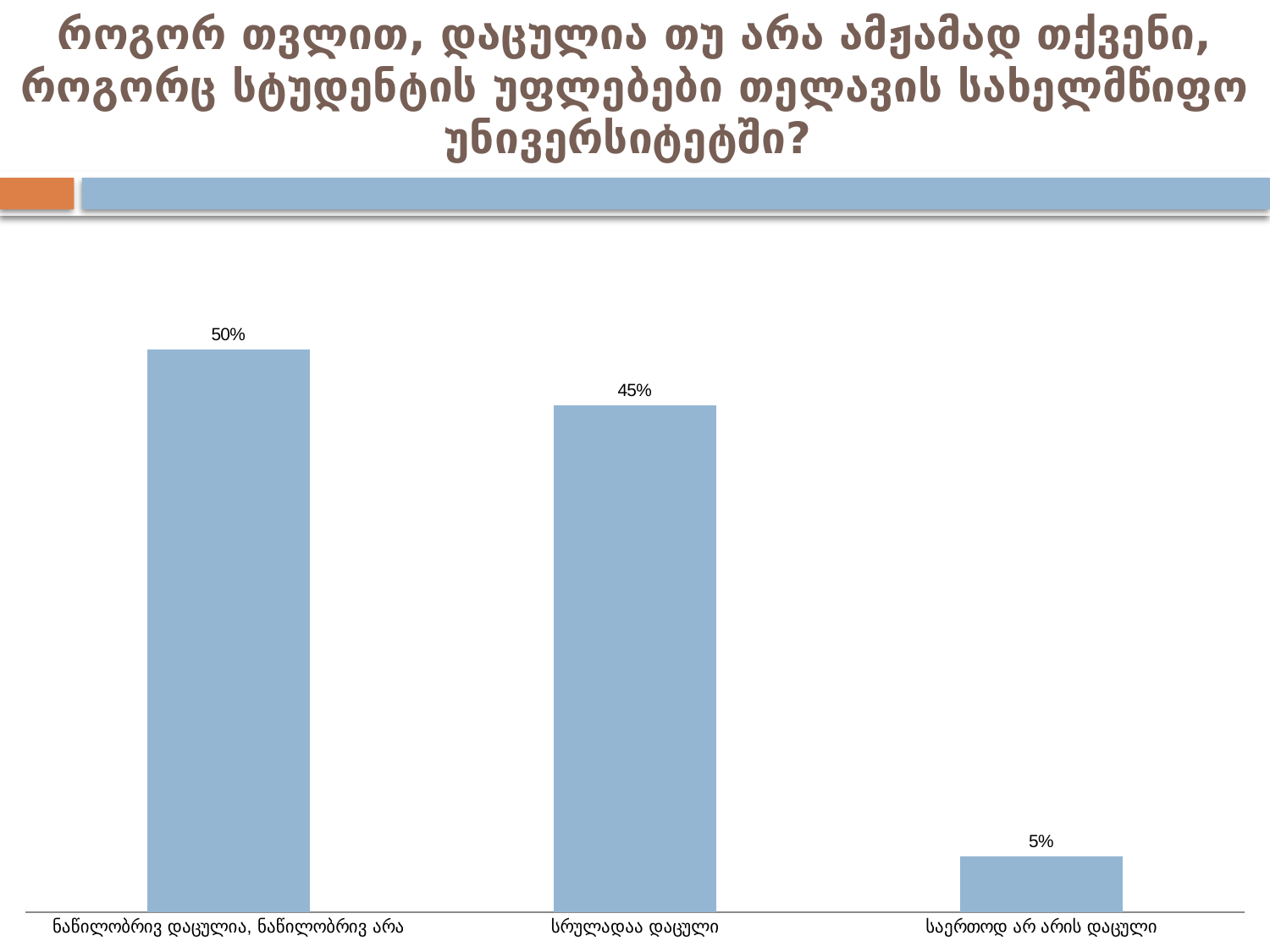

# როგორ თვლით, დაცულია თუ არა ამჟამად თქვენი, როგორც სტუდენტის უფლებები თელავის სახელმწიფო უნივერსიტეტში?

### Chart

| Category |  |
|---|---|
| ნაწილობრივ დაცულია, ნაწილობრივ არა | 0.5 |
| სრულადაა დაცული | 0.45 |
| საერთოდ არ არის დაცული | 0.05 |